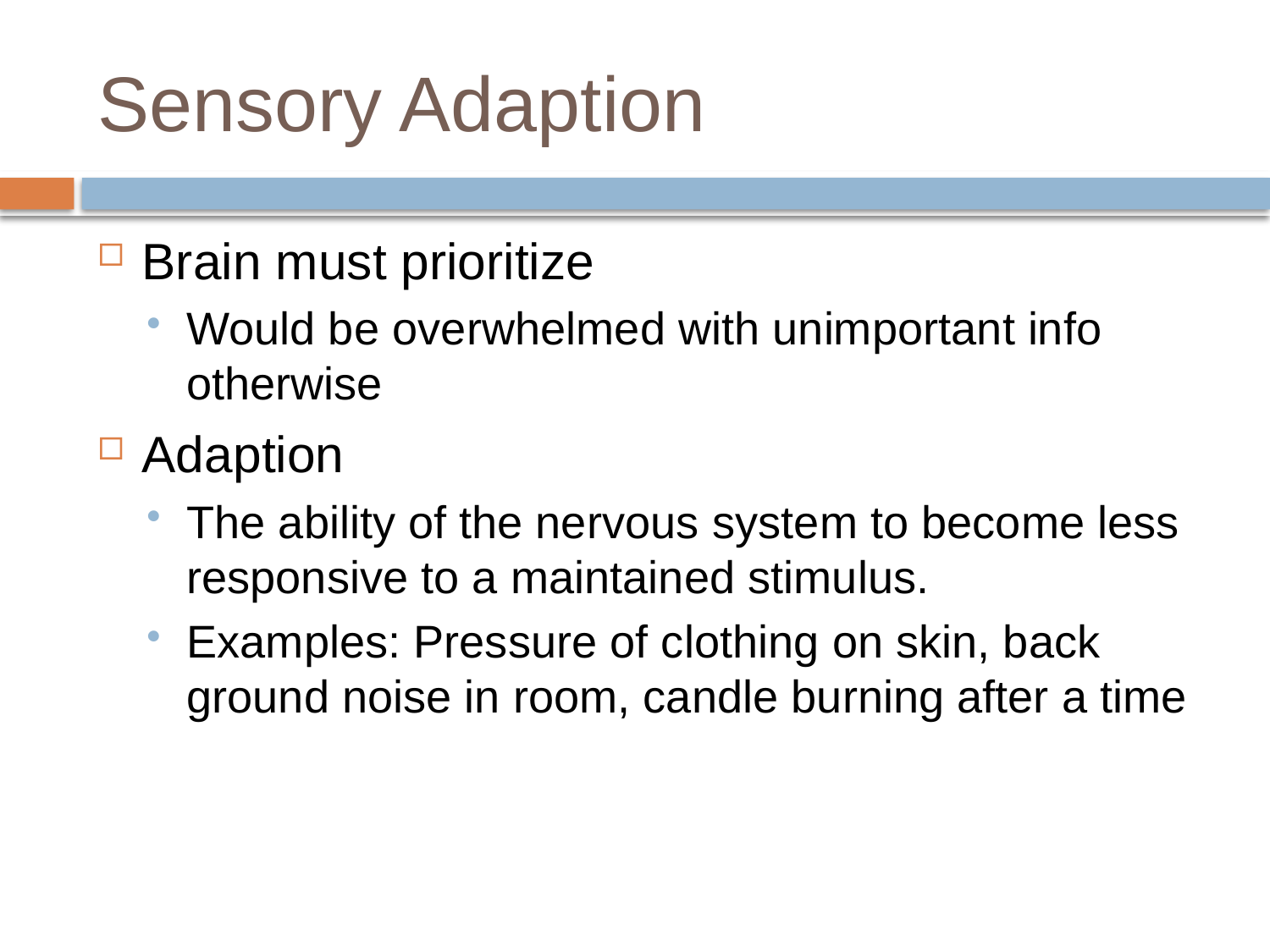

# Sensory Adaption
Brain must prioritize
Would be overwhelmed with unimportant info otherwise
Adaption
The ability of the nervous system to become less responsive to a maintained stimulus.
Examples: Pressure of clothing on skin, back ground noise in room, candle burning after a time